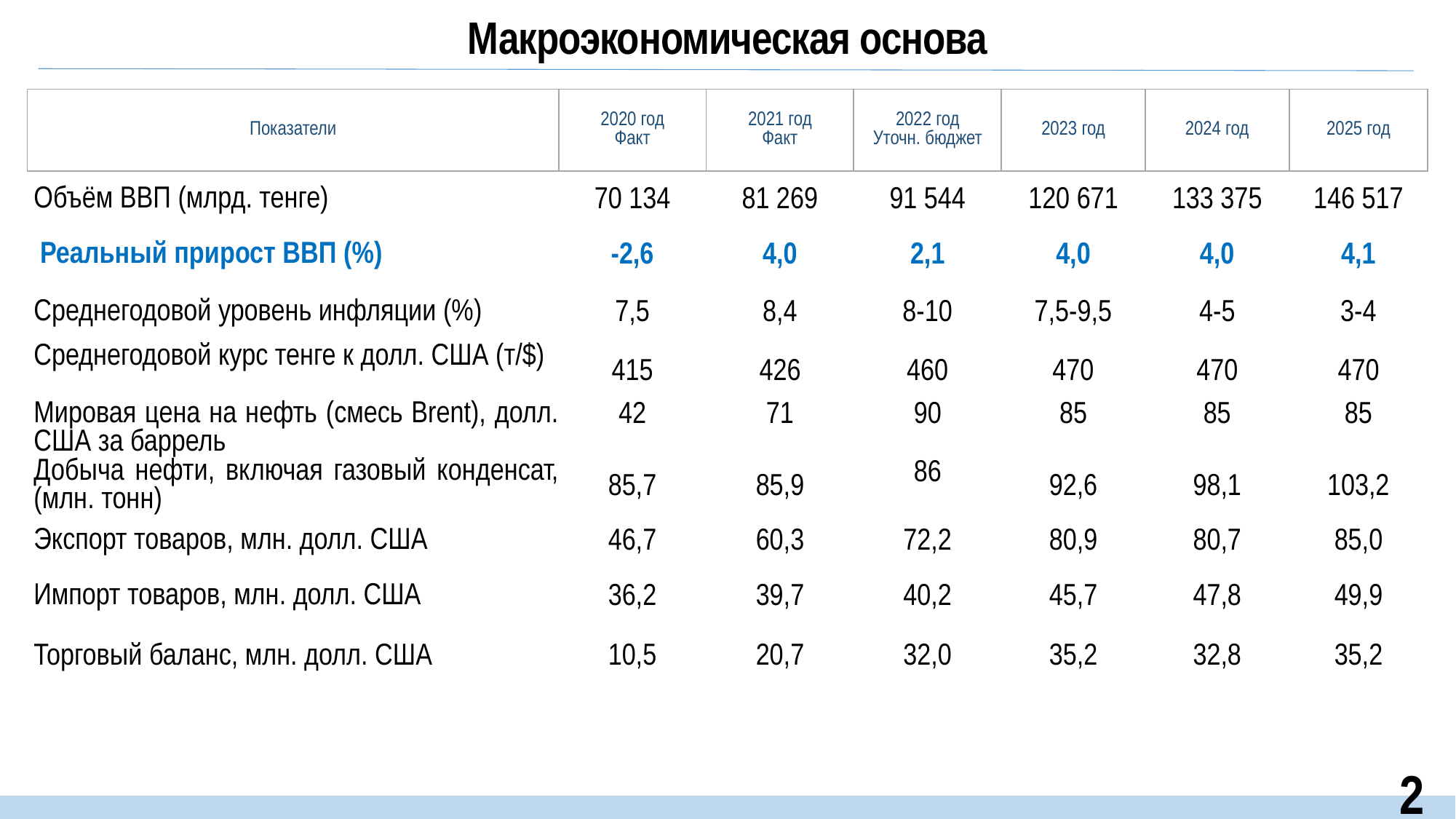

Макроэкономическая основа
| Показатели | 2020 год Факт | 2021 год Факт | 2022 год Уточн. бюджет | 2023 год | 2024 год | 2025 год |
| --- | --- | --- | --- | --- | --- | --- |
| Объём ВВП (млрд. тенге) | 70 134 | 81 269 | 91 544 | 120 671 | 133 375 | 146 517 |
| Реальный прирост ВВП (%) | -2,6 | 4,0 | 2,1 | 4,0 | 4,0 | 4,1 |
| Среднегодовой уровень инфляции (%) | 7,5 | 8,4 | 8-10 | 7,5-9,5 | 4-5 | 3-4 |
| Среднегодовой курс тенге к долл. США (т/$) | 415 | 426 | 460 | 470 | 470 | 470 |
| Мировая цена на нефть (смесь Brent), долл. США за баррель | 42 | 71 | 90 | 85 | 85 | 85 |
| Добыча нефти, включая газовый конденсат, (млн. тонн) | 85,7 | 85,9 | 86 | 92,6 | 98,1 | 103,2 |
| Экспорт товаров, млн. долл. США | 46,7 | 60,3 | 72,2 | 80,9 | 80,7 | 85,0 |
| Импорт товаров, млн. долл. США | 36,2 | 39,7 | 40,2 | 45,7 | 47,8 | 49,9 |
| Торговый баланс, млн. долл. США | 10,5 | 20,7 | 32,0 | 35,2 | 32,8 | 35,2 |
2